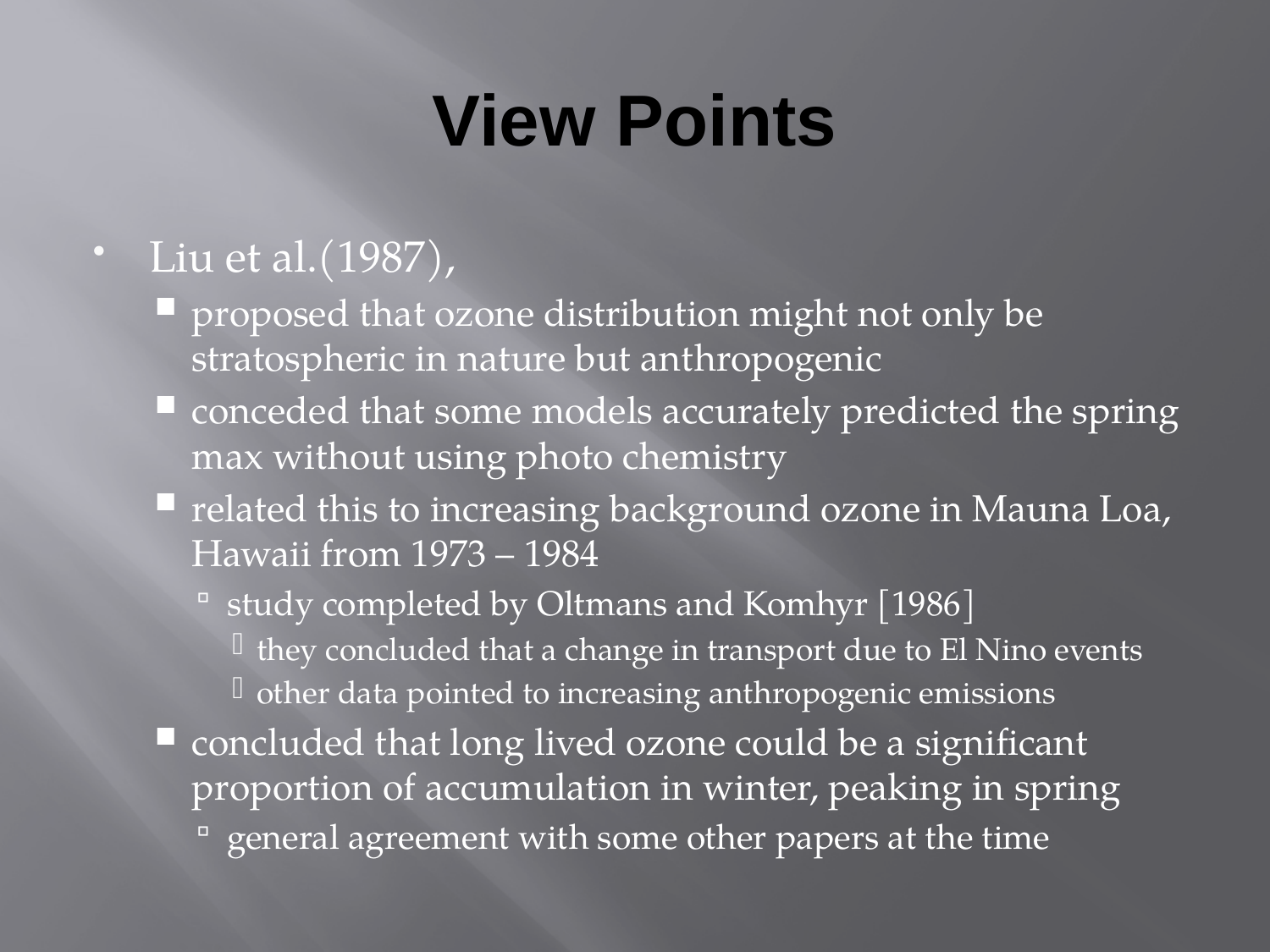

# View Points
Liu et al.(1987),
proposed that ozone distribution might not only be stratospheric in nature but anthropogenic
conceded that some models accurately predicted the spring max without using photo chemistry
related this to increasing background ozone in Mauna Loa, Hawaii from 1973 – 1984
study completed by Oltmans and Komhyr [1986]
they concluded that a change in transport due to El Nino events
other data pointed to increasing anthropogenic emissions
concluded that long lived ozone could be a significant proportion of accumulation in winter, peaking in spring
general agreement with some other papers at the time